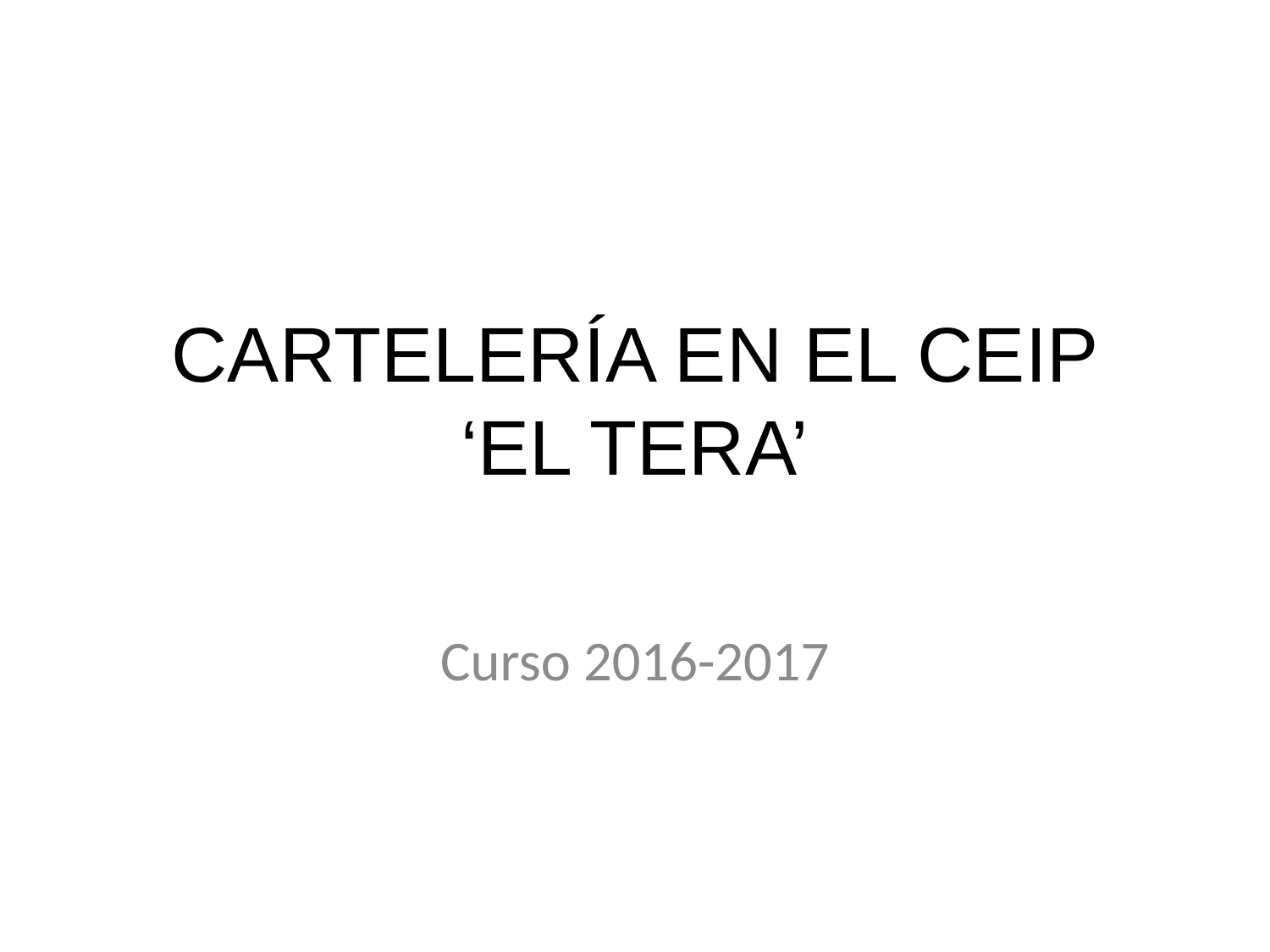

# CARTELERÍA EN EL CEIP ‘EL TERA’

Curso 2016-2017